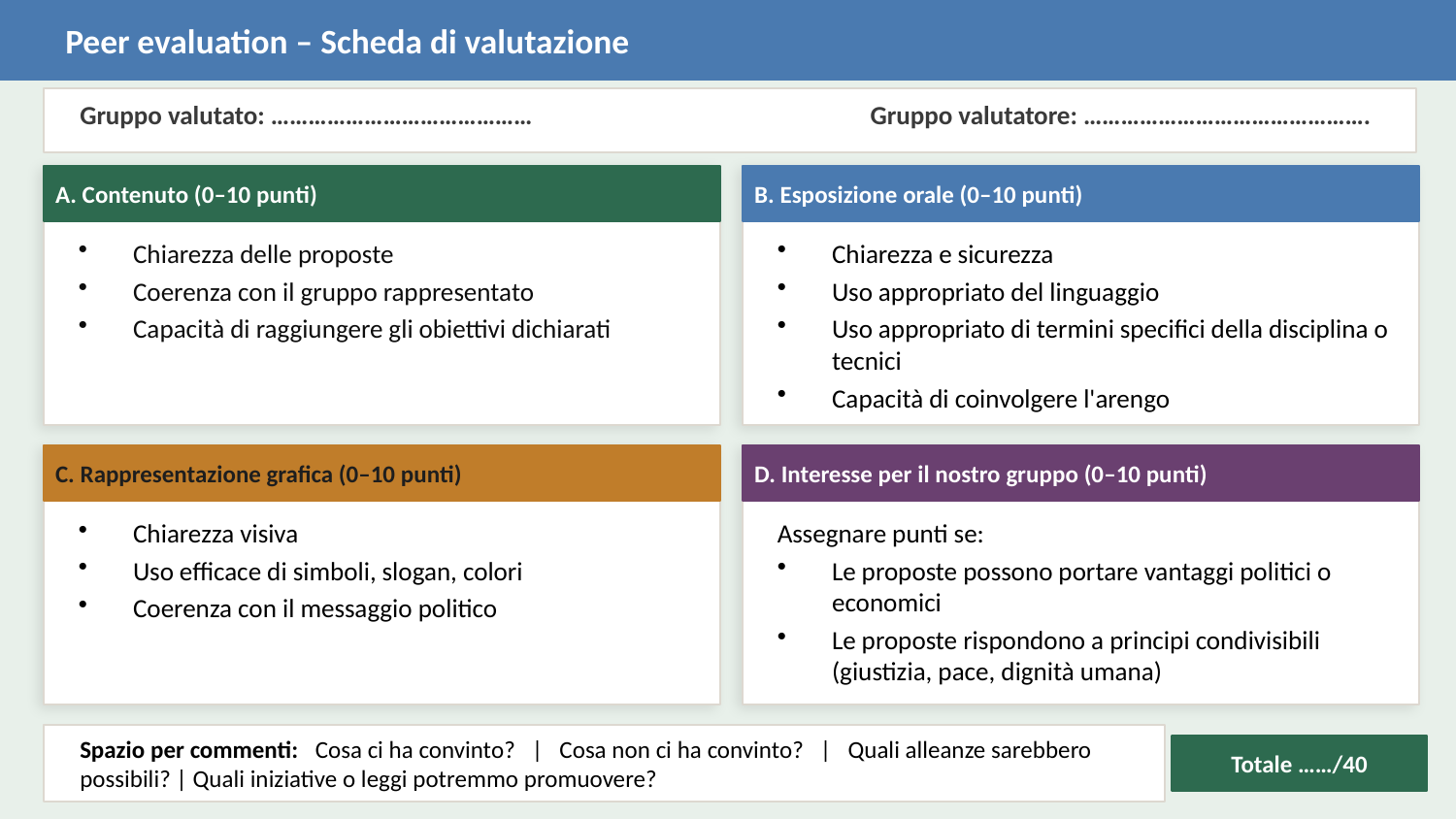

Peer evaluation – Scheda di valutazione
Gruppo valutato: ……………………………………                                                          Gruppo valutatore: ……………………………………….

A. Contenuto (0–10 punti)

B. Esposizione orale (0–10 punti)
Chiarezza delle proposte
Coerenza con il gruppo rappresentato
Capacità di raggiungere gli obiettivi dichiarati
Chiarezza e sicurezza
Uso appropriato del linguaggio
Uso appropriato di termini specifici della disciplina o tecnici
Capacità di coinvolgere l'arengo

C. Rappresentazione grafica (0–10 punti)

D. Interesse per il nostro gruppo (0–10 punti)
Chiarezza visiva
Uso efficace di simboli, slogan, colori
Coerenza con il messaggio politico
Assegnare punti se:
Le proposte possono portare vantaggi politici o economici
Le proposte rispondono a principi condivisibili (giustizia, pace, dignità umana)

Spazio per commenti:   Cosa ci ha convinto?   |   Cosa non ci ha convinto?   |   Quali alleanze sarebbero possibili? | Quali iniziative o leggi potremmo promuovere?

Totale ……/40